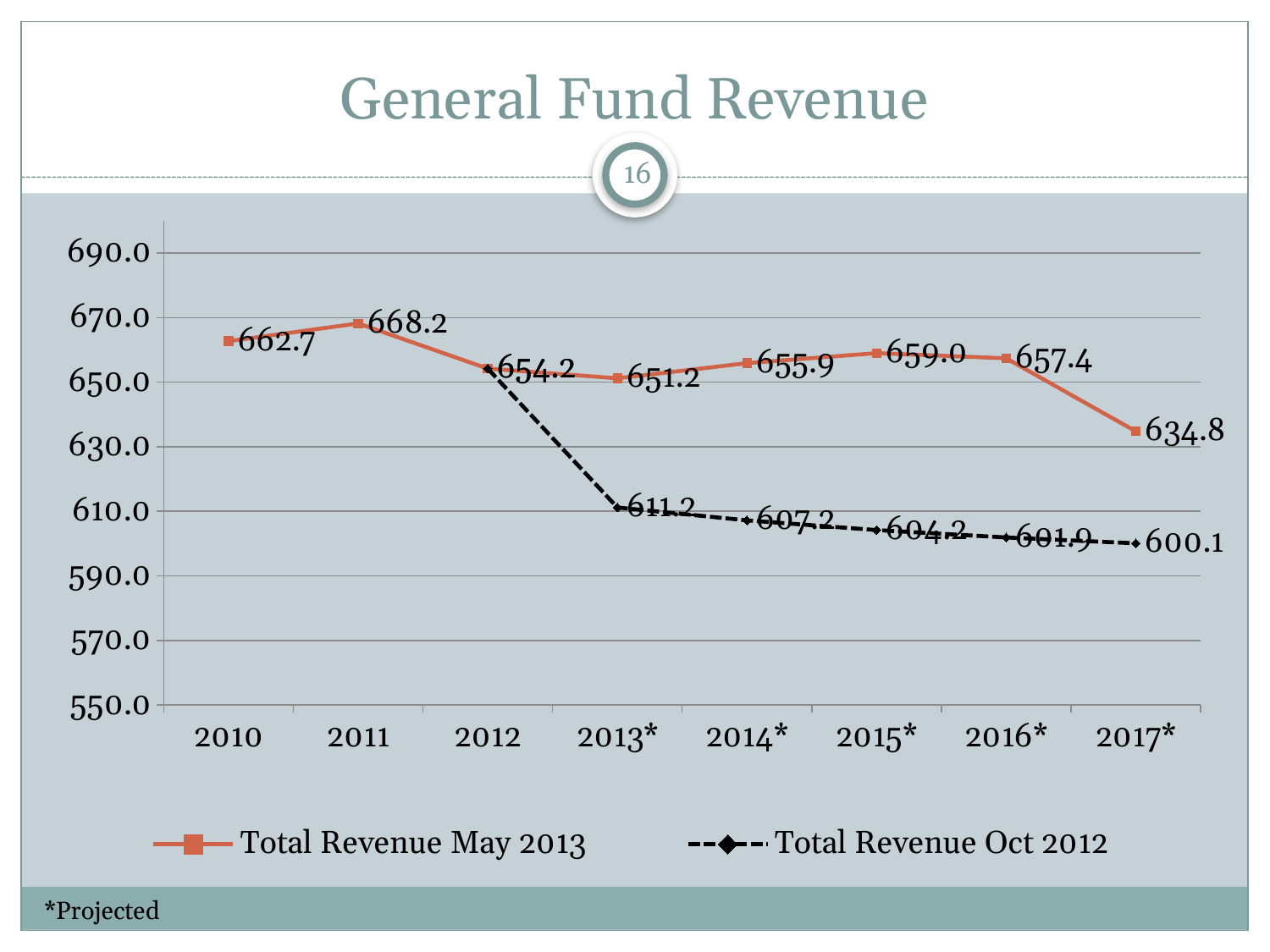

# General Fund Revenue
16

### Chart

| Category | Total Revenue May 2013 | Total Revenue Oct 2012 |
|---|---|---|
| 2010 | 662.7 | None |
| 2011 | 668.2 | None |
| 2012 | 654.2 | 654.2 |
| 2013* | 651.2 | 611.2 |
| 2014* | 655.9 | 607.2 |
| 2015* | 659.0 | 604.2 |
| 2016* | 657.4 | 601.9 |
| 2017* | 634.8 | 600.1 |
*Projected